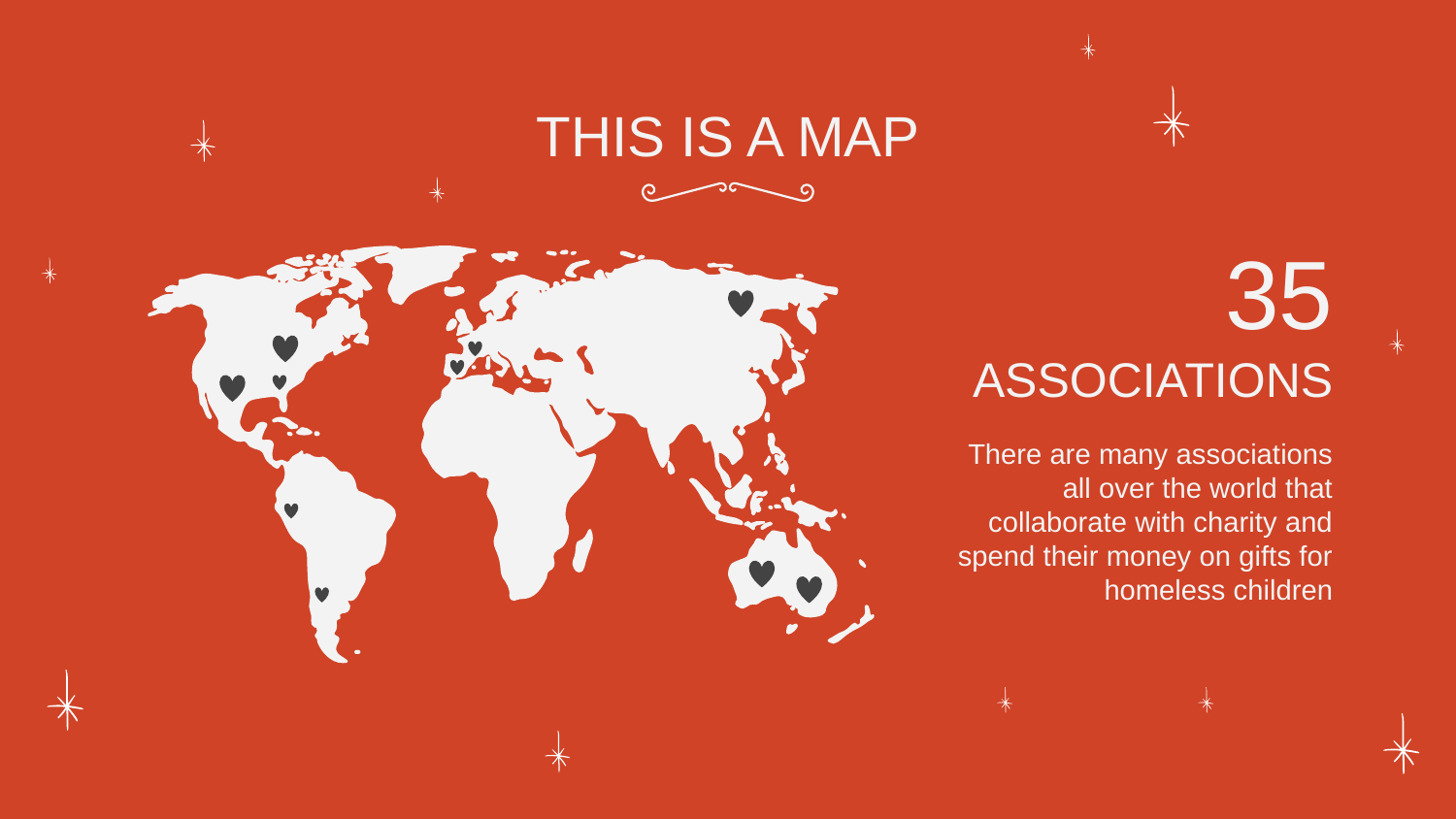

THIS IS A MAP

# 35 ASSOCIATIONS

There are many associations all over the world that collaborate with charity and spend their money on gifts for homeless children